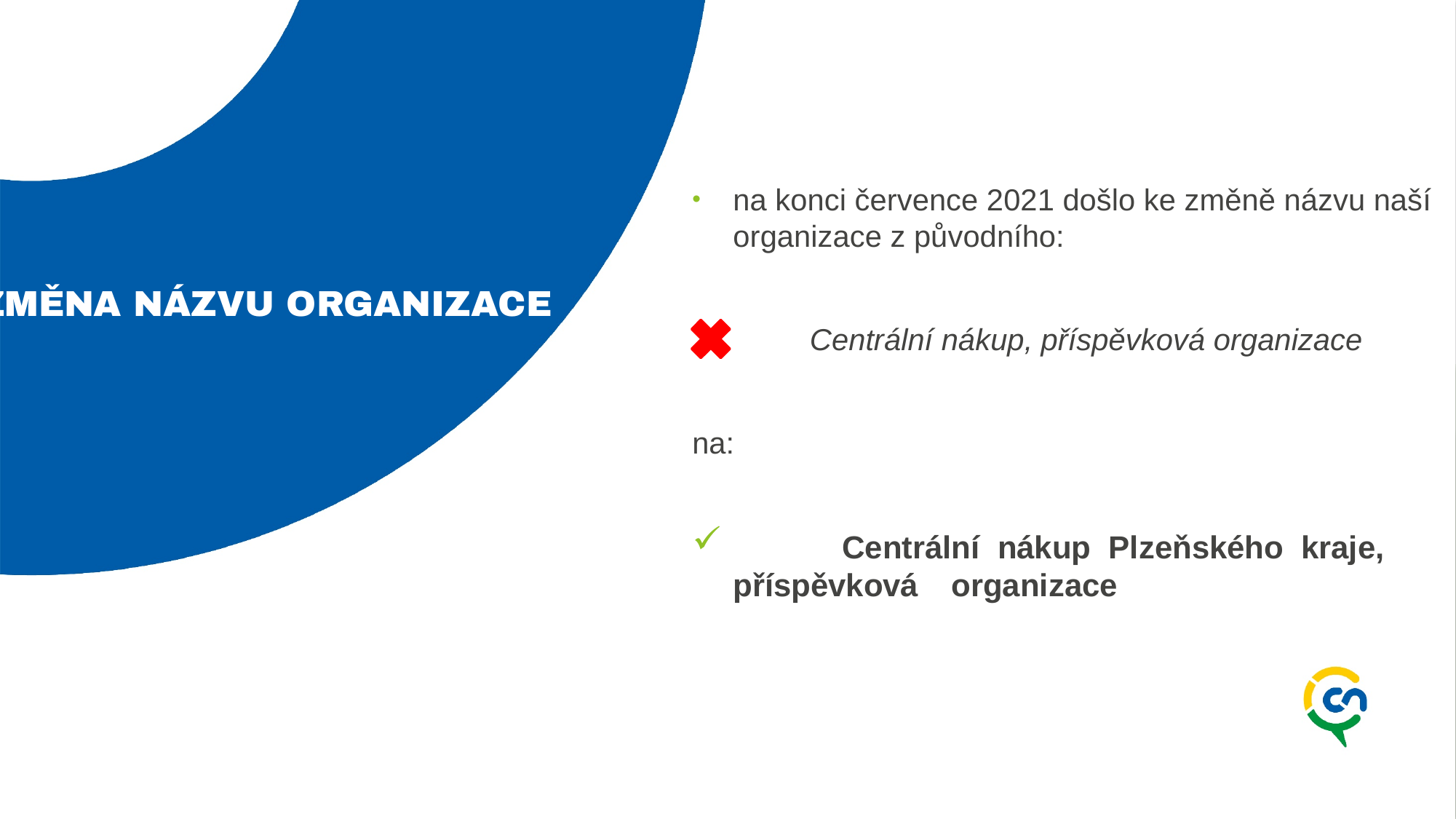

na konci července 2021 došlo ke změně názvu naší organizace z původního:

 	 Centrální nákup, příspěvková organizace

na:

	Centrální nákup Plzeňského kraje,  	příspěvková   	organizace
# ZMĚNA NÁZVU ORGANIZACE